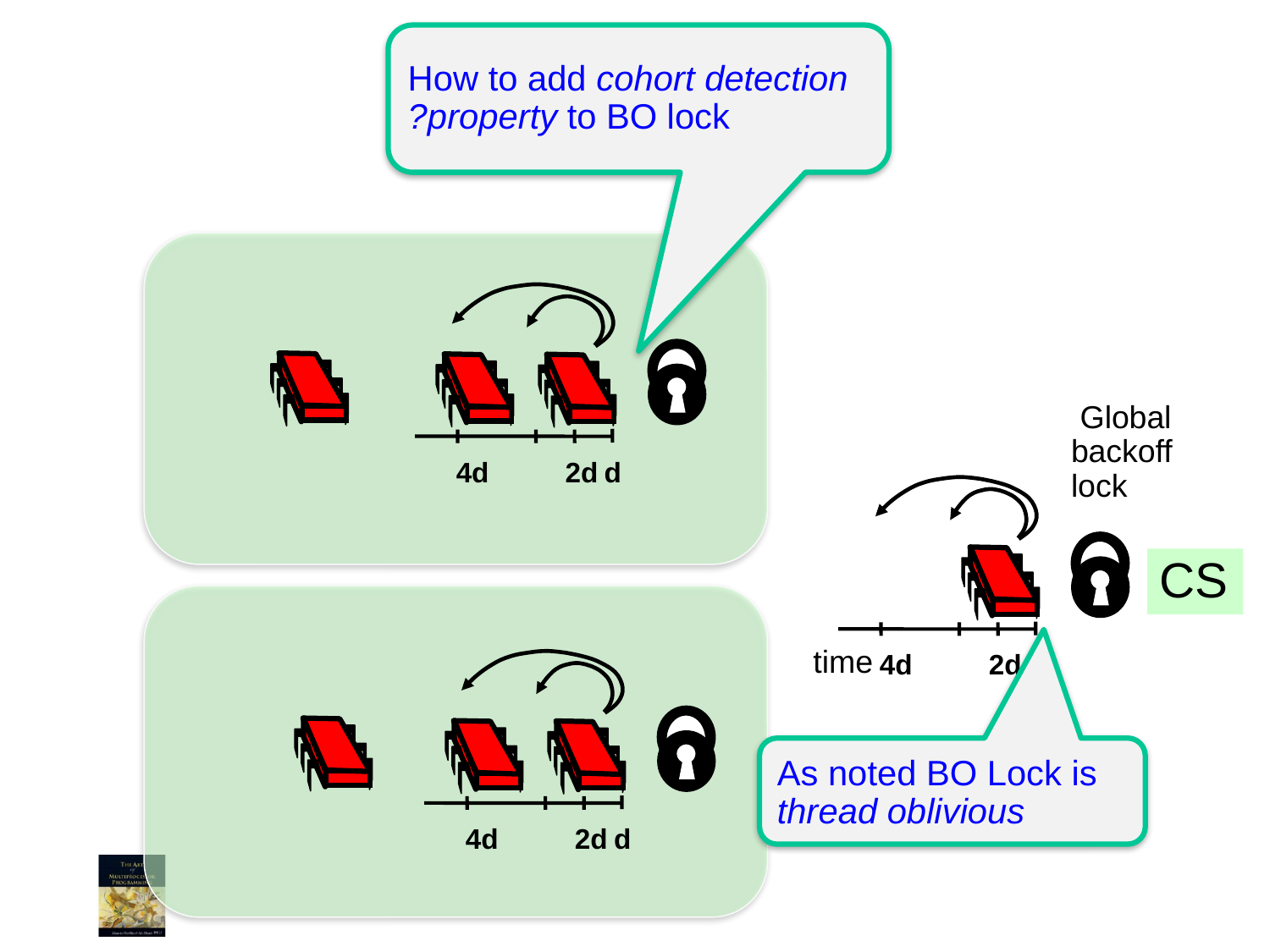

How to add cohort detection property to BO lock?
# Lock Cohorting: C-BO-BO Lock

Global
backoff
lock

4d
2d
d

CS

time
4d
2d
d

As noted BO Lock is thread oblivious

4d
2d
d